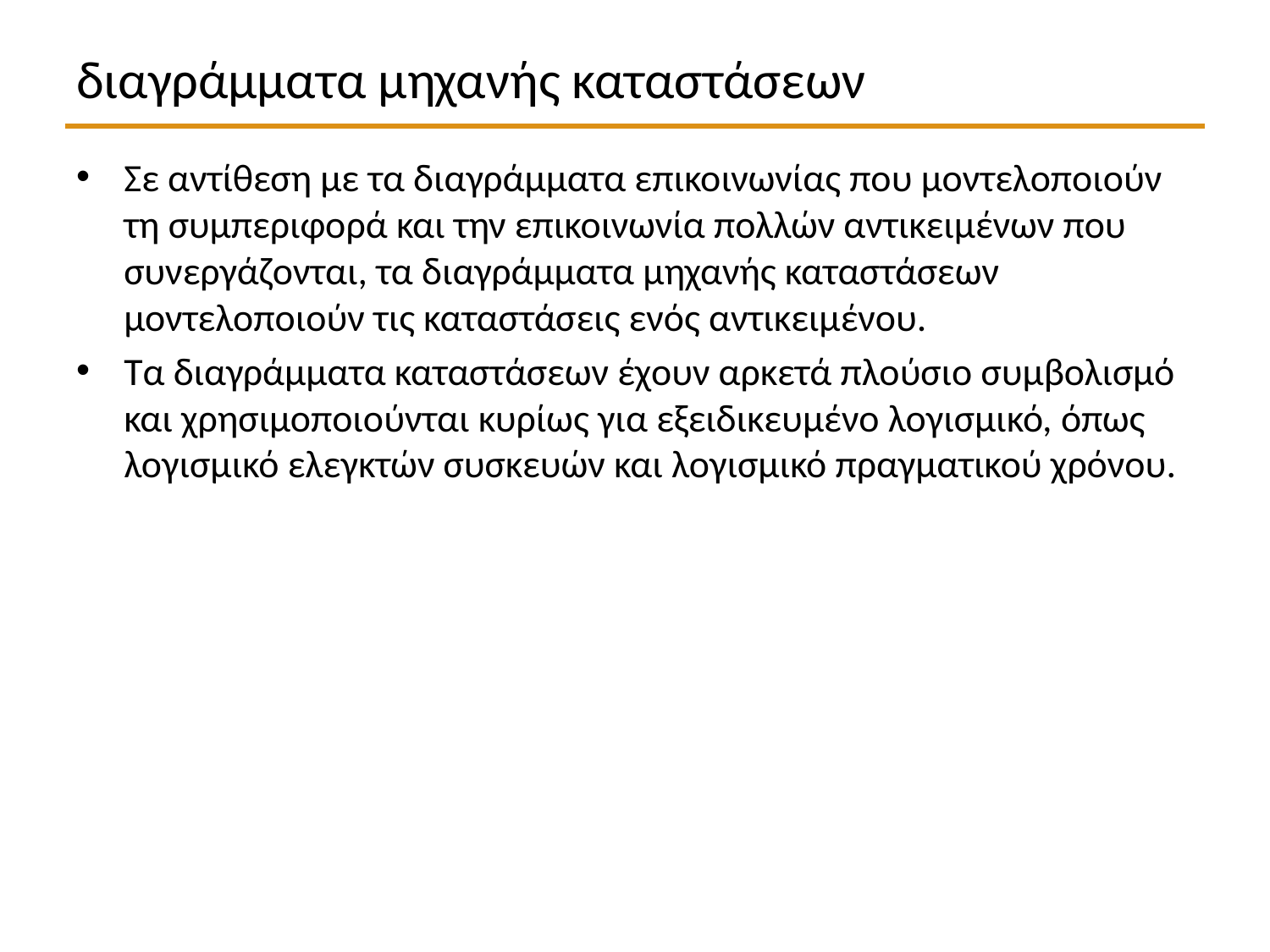

# διαγράμματα μηχανής καταστάσεων
Σε αντίθεση με τα διαγράμματα επικοινωνίας που μοντελοποιούν τη συμπεριφορά και την επικοινωνία πολλών αντικειμένων που συνεργάζονται, τα διαγράμματα μηχανής καταστάσεων μοντελοποιούν τις καταστάσεις ενός αντικειμένου.
Τα διαγράμματα καταστάσεων έχουν αρκετά πλούσιο συμβολισμό και χρησιμοποιούνται κυρίως για εξειδικευμένο λογισμικό, όπως λογισμικό ελεγκτών συσκευών και λογισμικό πραγματικού χρόνου.